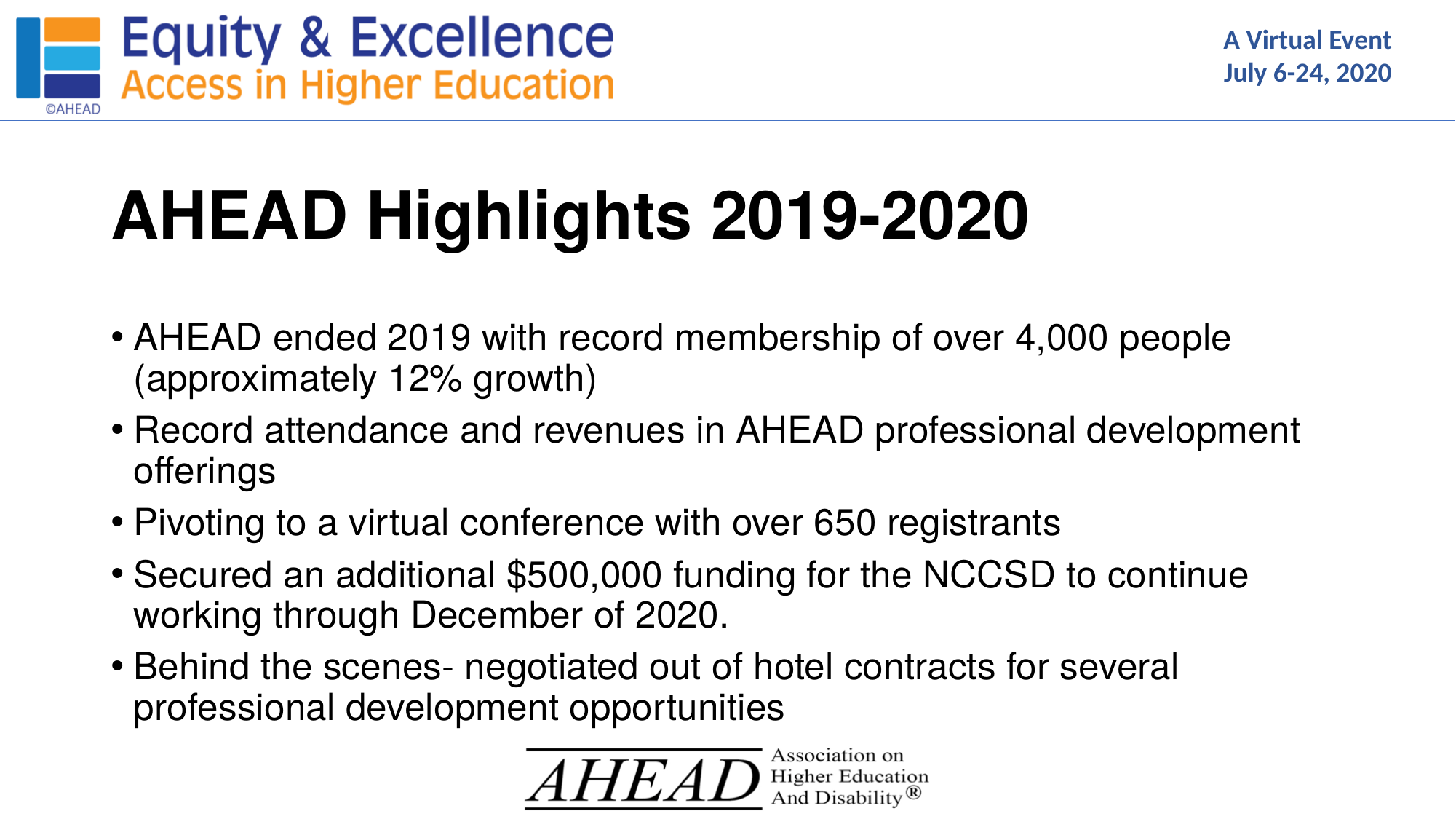

# AHEAD Highlights 2019-2020
AHEAD ended 2019 with record membership of over 4,000 people (approximately 12% growth)
Record attendance and revenues in AHEAD professional development offerings
Pivoting to a virtual conference with over 650 registrants
Secured an additional $500,000 funding for the NCCSD to continue working through December of 2020.
Behind the scenes- negotiated out of hotel contracts for several professional development opportunities